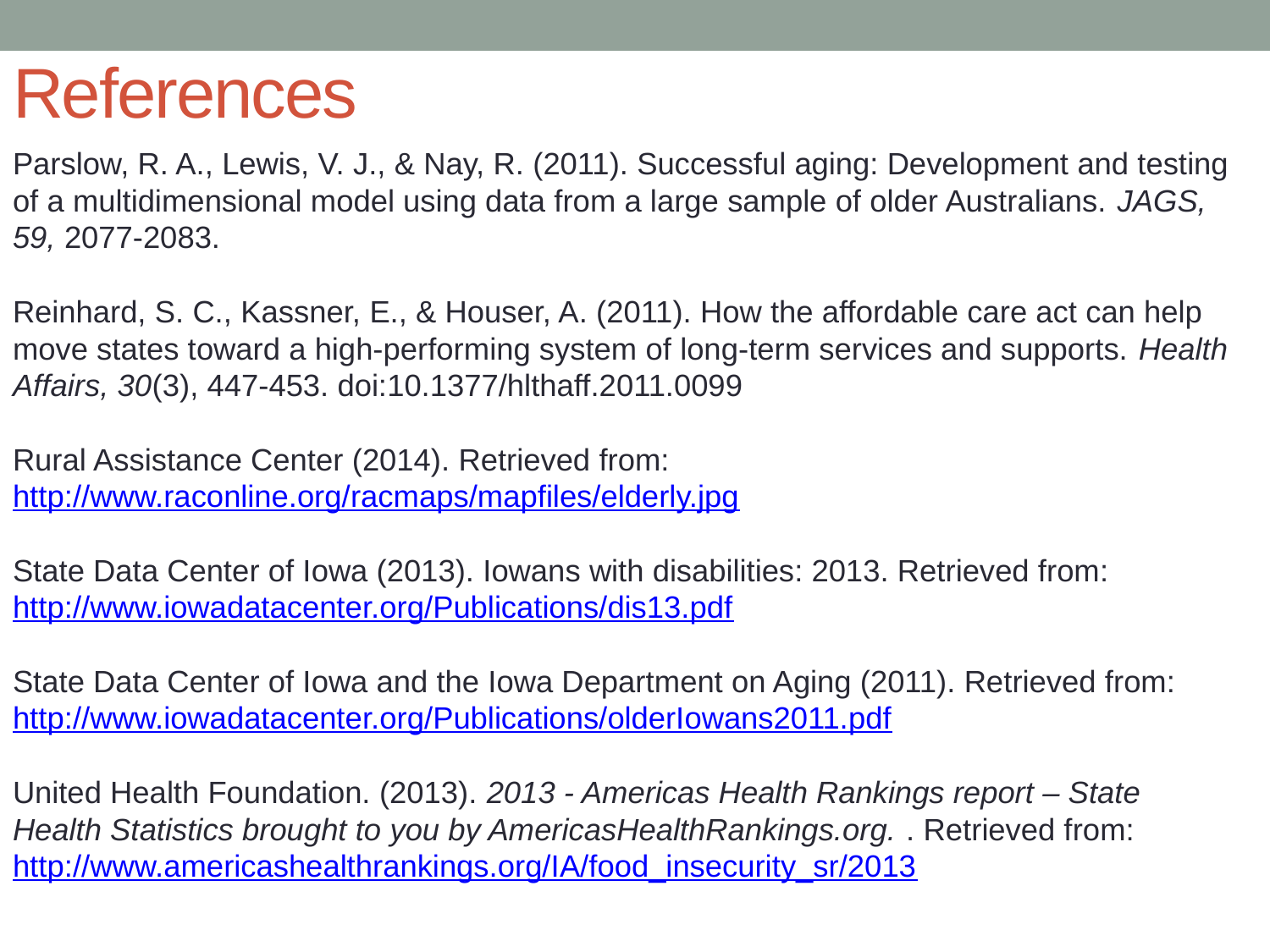

# References
Parslow, R. A., Lewis, V. J., & Nay, R. (2011). Successful aging: Development and testing of a multidimensional model using data from a large sample of older Australians. JAGS, 59, 2077-2083.

Reinhard, S. C., Kassner, E., & Houser, A. (2011). How the affordable care act can help move states toward a high-performing system of long-term services and supports. Health Affairs, 30(3), 447-453. doi:10.1377/hlthaff.2011.0099

Rural Assistance Center (2014). Retrieved from: http://www.raconline.org/racmaps/mapfiles/elderly.jpg

State Data Center of Iowa (2013). Iowans with disabilities: 2013. Retrieved from: http://www.iowadatacenter.org/Publications/dis13.pdf

State Data Center of Iowa and the Iowa Department on Aging (2011). Retrieved from: http://www.iowadatacenter.org/Publications/olderIowans2011.pdf

United Health Foundation. (2013). 2013 - Americas Health Rankings report – State Health Statistics brought to you by AmericasHealthRankings.org. . Retrieved from: http://www.americashealthrankings.org/IA/food_insecurity_sr/2013